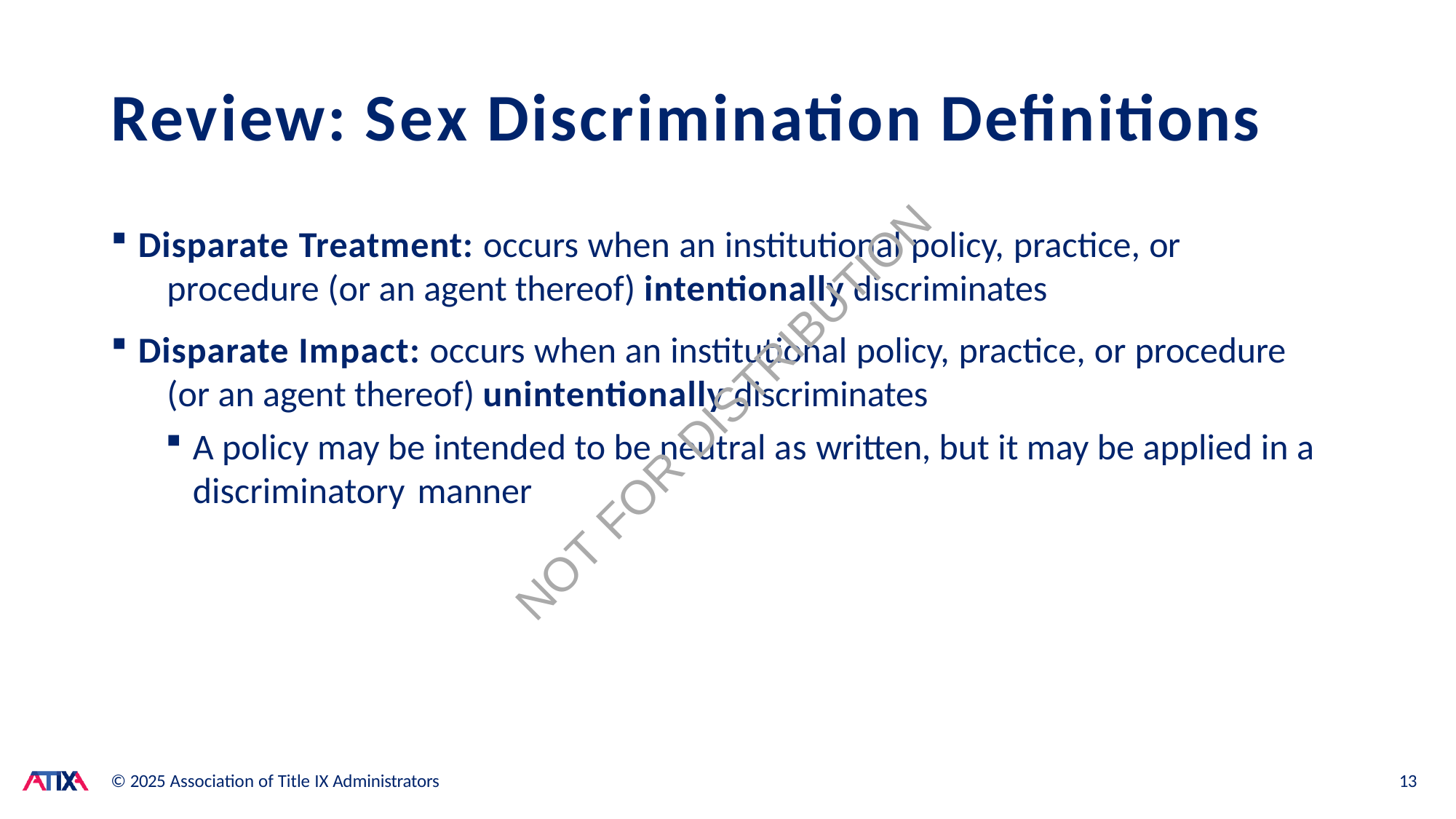

# Review: Sex Discrimination Definitions
Disparate Treatment: occurs when an institutional policy, practice, or 	procedure (or an agent thereof) intentionally discriminates
Disparate Impact: occurs when an institutional policy, practice, or procedure 	(or an agent thereof) unintentionally discriminates
A policy may be intended to be neutral as written, but it may be applied in a discriminatory manner
NOT FOR DISTRIBUTION
© 2025 Association of Title IX Administrators
13